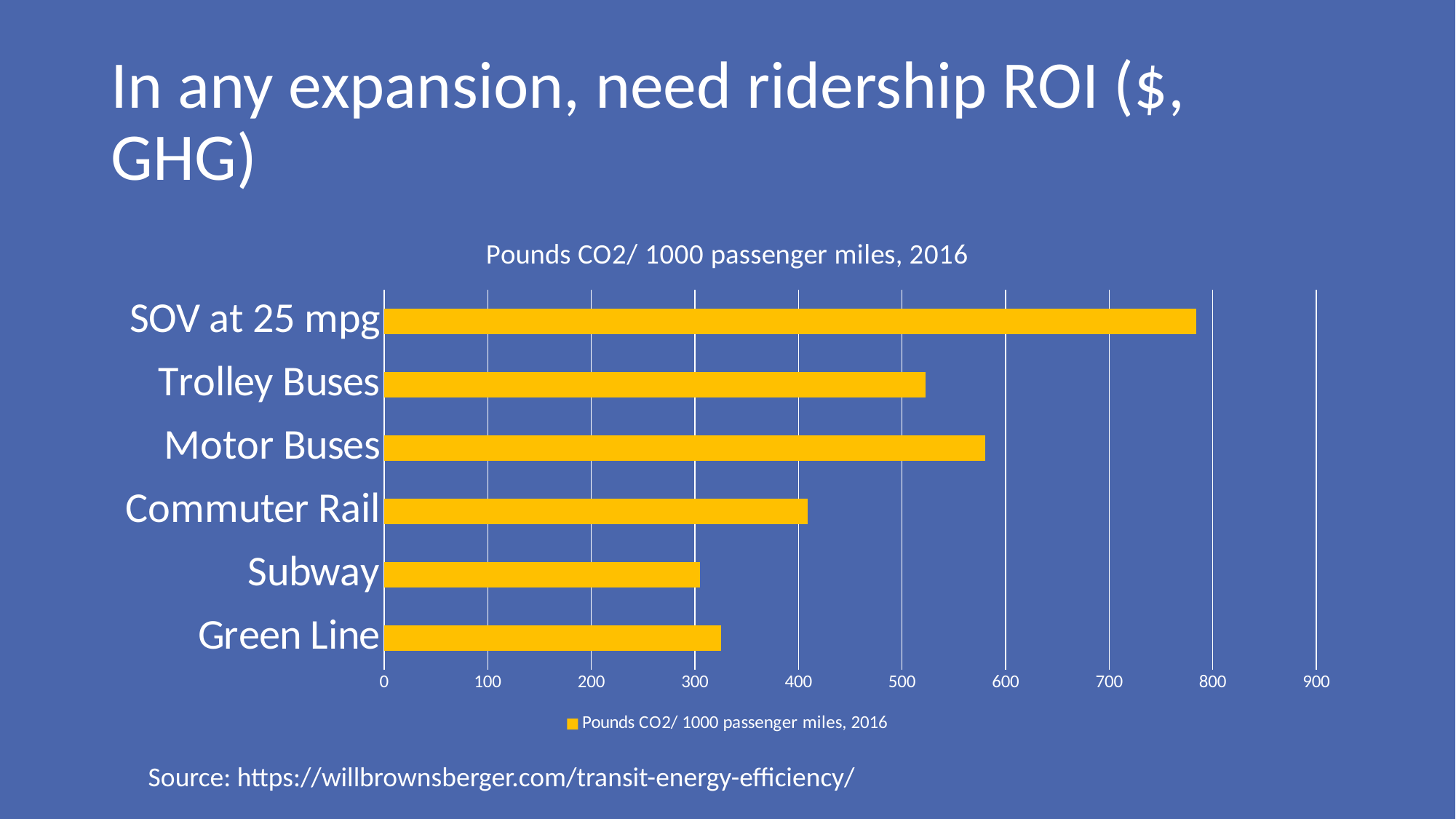

# In any expansion, need ridership ROI ($, GHG)

### Chart:

| Category | Pounds CO2/ 1000 passenger miles, 2016 |
|---|---|
| Green Line | 325.0 |
| Subway | 305.0 |
| Commuter Rail | 409.0 |
| Motor Buses | 580.0 |
| Trolley Buses | 523.0 |
| SOV at 25 mpg | 784.0 |
Source: https://willbrownsberger.com/transit-energy-efficiency/